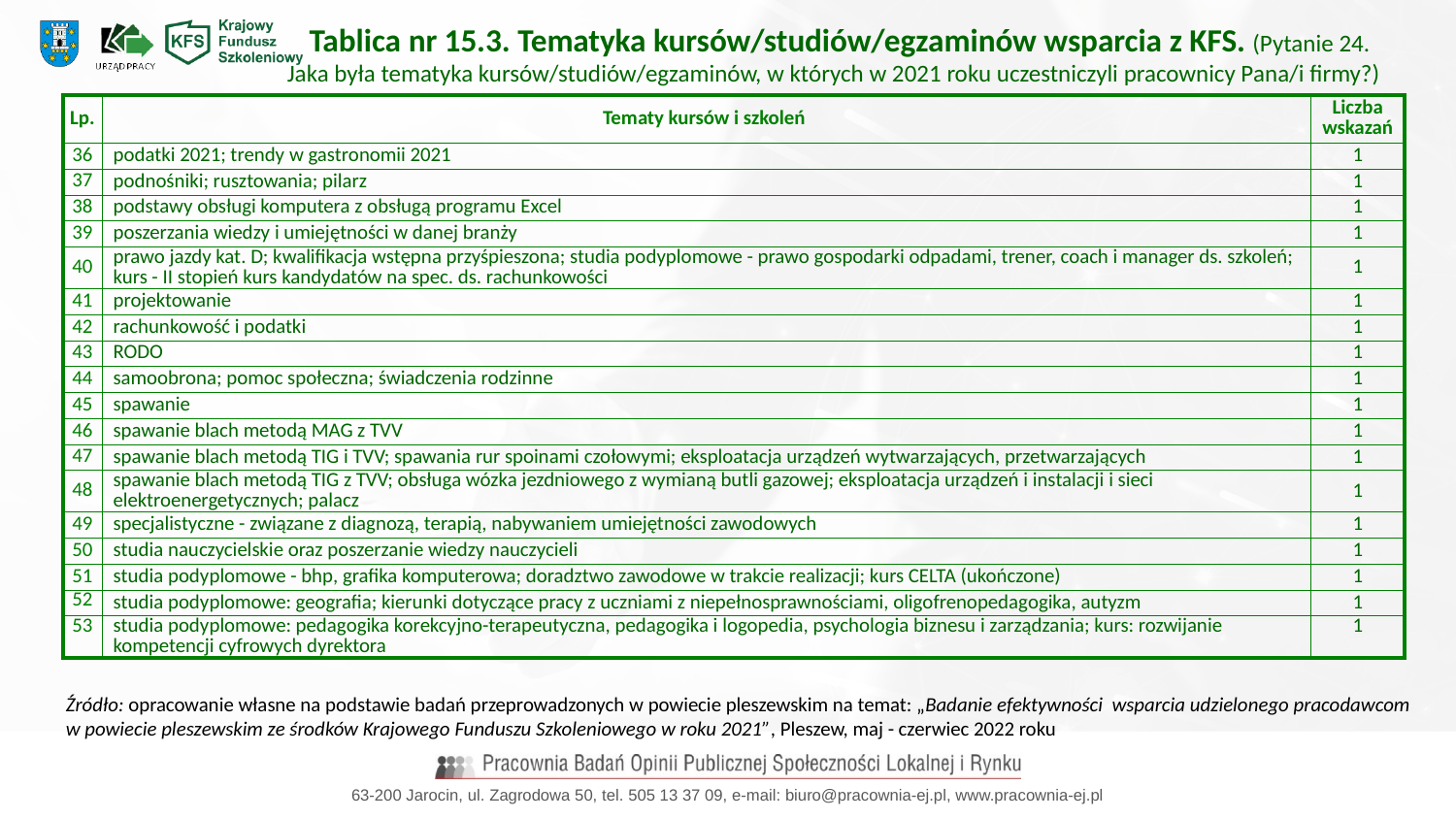

Tablica nr 15.3. Tematyka kursów/studiów/egzaminów wsparcia z KFS. (Pytanie 24.
Jaka była tematyka kursów/studiów/egzaminów, w których w 2021 roku uczestniczyli pracownicy Pana/i firmy?)
| Lp. | Tematy kursów i szkoleń | Liczba wskazań |
| --- | --- | --- |
| 36 | podatki 2021; trendy w gastronomii 2021 | 1 |
| 37 | podnośniki; rusztowania; pilarz | 1 |
| 38 | podstawy obsługi komputera z obsługą programu Excel | 1 |
| 39 | poszerzania wiedzy i umiejętności w danej branży | 1 |
| 40 | prawo jazdy kat. D; kwalifikacja wstępna przyśpieszona; studia podyplomowe - prawo gospodarki odpadami, trener, coach i manager ds. szkoleń; kurs - II stopień kurs kandydatów na spec. ds. rachunkowości | 1 |
| 41 | projektowanie | 1 |
| 42 | rachunkowość i podatki | 1 |
| 43 | RODO | 1 |
| 44 | samoobrona; pomoc społeczna; świadczenia rodzinne | 1 |
| 45 | spawanie | 1 |
| 46 | spawanie blach metodą MAG z TVV | 1 |
| 47 | spawanie blach metodą TIG i TVV; spawania rur spoinami czołowymi; eksploatacja urządzeń wytwarzających, przetwarzających | 1 |
| 48 | spawanie blach metodą TIG z TVV; obsługa wózka jezdniowego z wymianą butli gazowej; eksploatacja urządzeń i instalacji i sieci elektroenergetycznych; palacz | 1 |
| 49 | specjalistyczne - związane z diagnozą, terapią, nabywaniem umiejętności zawodowych | 1 |
| 50 | studia nauczycielskie oraz poszerzanie wiedzy nauczycieli | 1 |
| 51 | studia podyplomowe - bhp, grafika komputerowa; doradztwo zawodowe w trakcie realizacji; kurs CELTA (ukończone) | 1 |
| 52 | studia podyplomowe: geografia; kierunki dotyczące pracy z uczniami z niepełnosprawnościami, oligofrenopedagogika, autyzm | 1 |
| 53 | studia podyplomowe: pedagogika korekcyjno-terapeutyczna, pedagogika i logopedia, psychologia biznesu i zarządzania; kurs: rozwijanie kompetencji cyfrowych dyrektora | 1 |
Źródło: opracowanie własne na podstawie badań przeprowadzonych w powiecie pleszewskim na temat: „Badanie efektywności  wsparcia udzielonego pracodawcom w powiecie pleszewskim ze środków Krajowego Funduszu Szkoleniowego w roku 2021”, Pleszew, maj - czerwiec 2022 roku